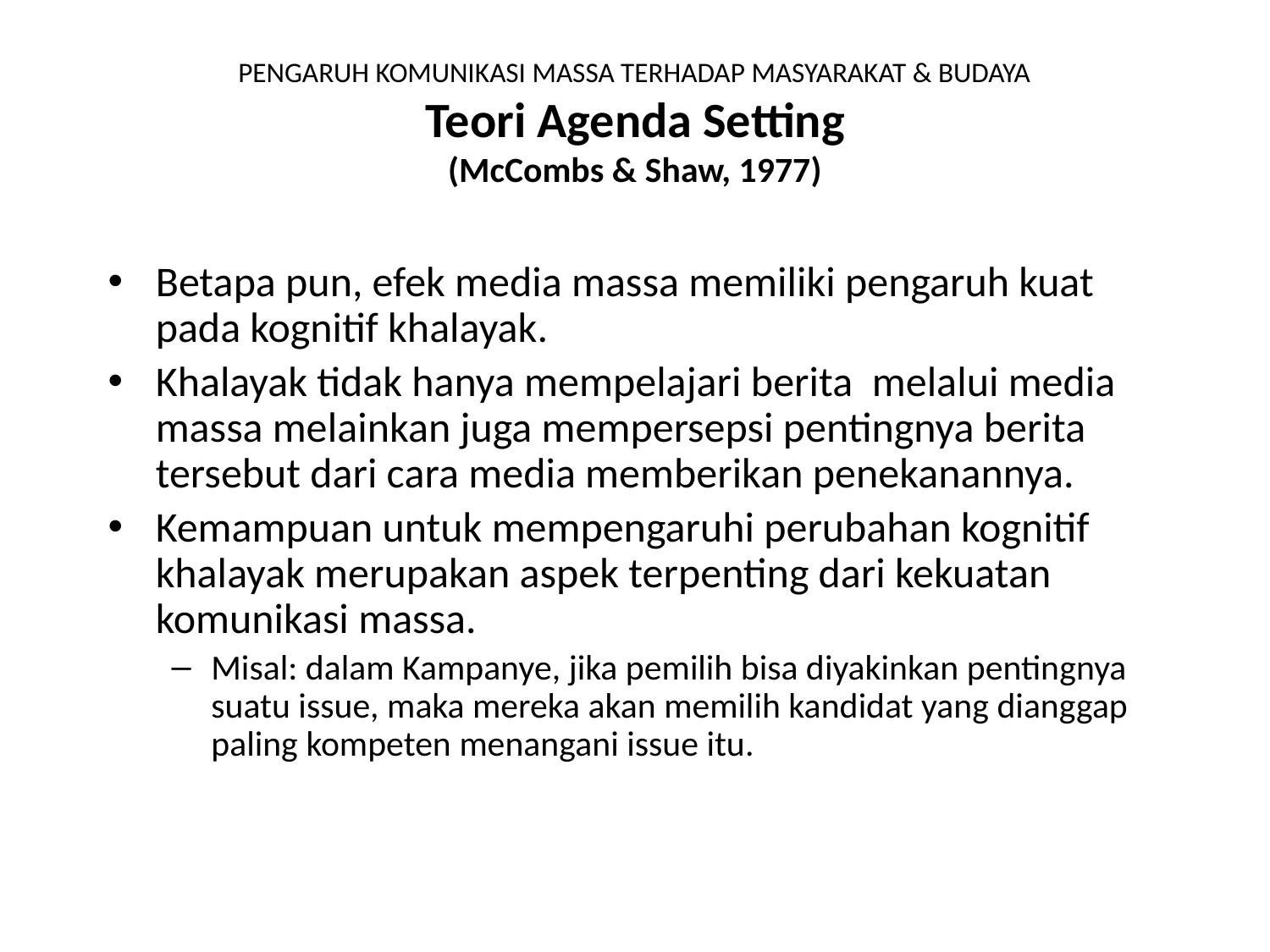

# PENGARUH KOMUNIKASI MASSA TERHADAP MASYARAKAT & BUDAYA Teori Agenda Setting (McCombs & Shaw, 1977)
Betapa pun, efek media massa memiliki pengaruh kuat pada kognitif khalayak.
Khalayak tidak hanya mempelajari berita  melalui media massa melainkan juga mempersepsi pentingnya berita tersebut dari cara media memberikan penekanannya.
Kemampuan untuk mempengaruhi perubahan kognitif khalayak merupakan aspek terpenting dari kekuatan komunikasi massa.
Misal: dalam Kampanye, jika pemilih bisa diyakinkan pentingnya suatu issue, maka mereka akan memilih kandidat yang dianggap paling kompeten menangani issue itu.